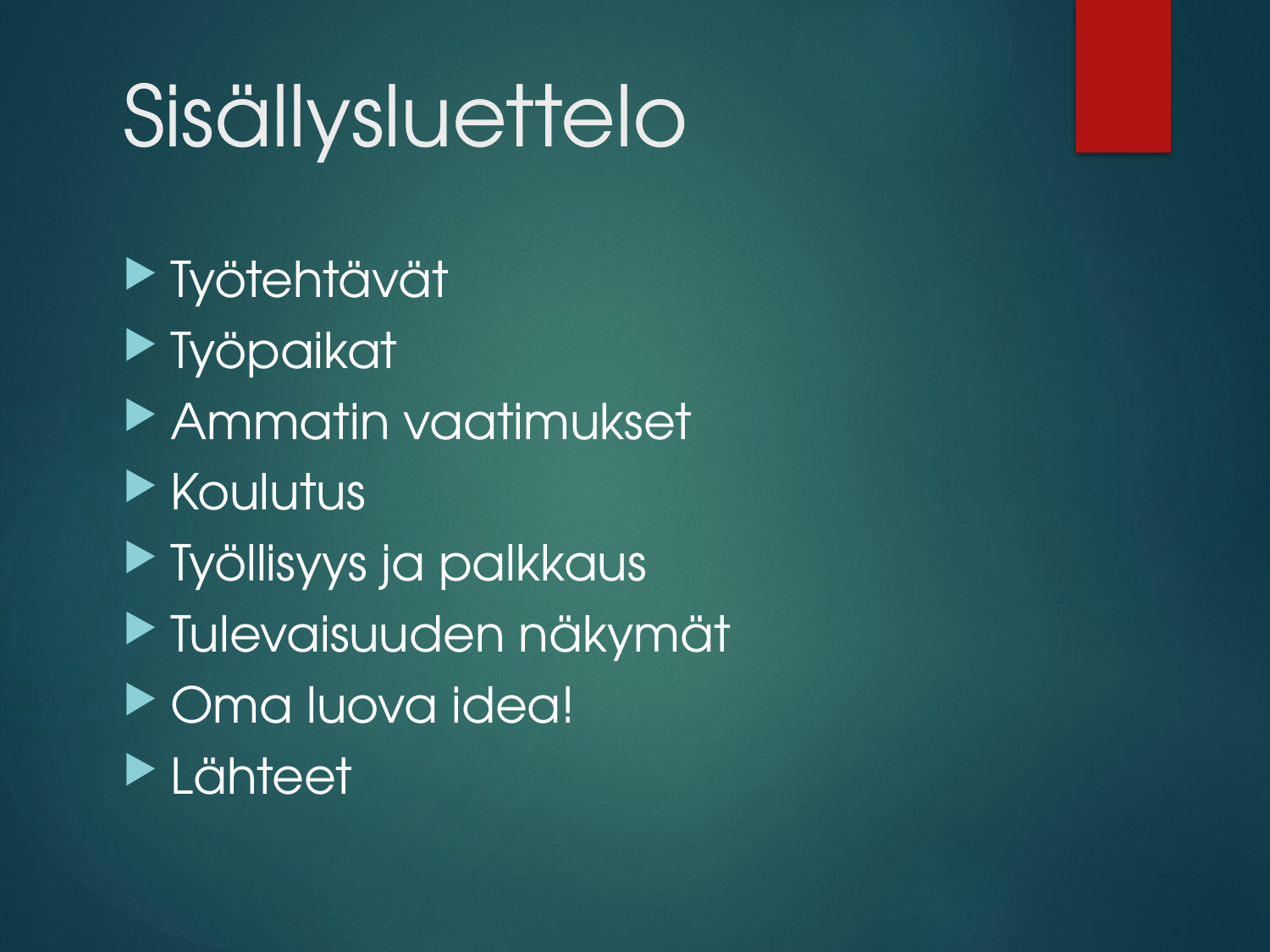

# Sisällysluettelo
Työtehtävät
Työpaikat
Ammatin vaatimukset
Koulutus
Työllisyys ja palkkaus
Tulevaisuuden näkymät
Oma luova idea!
Lähteet